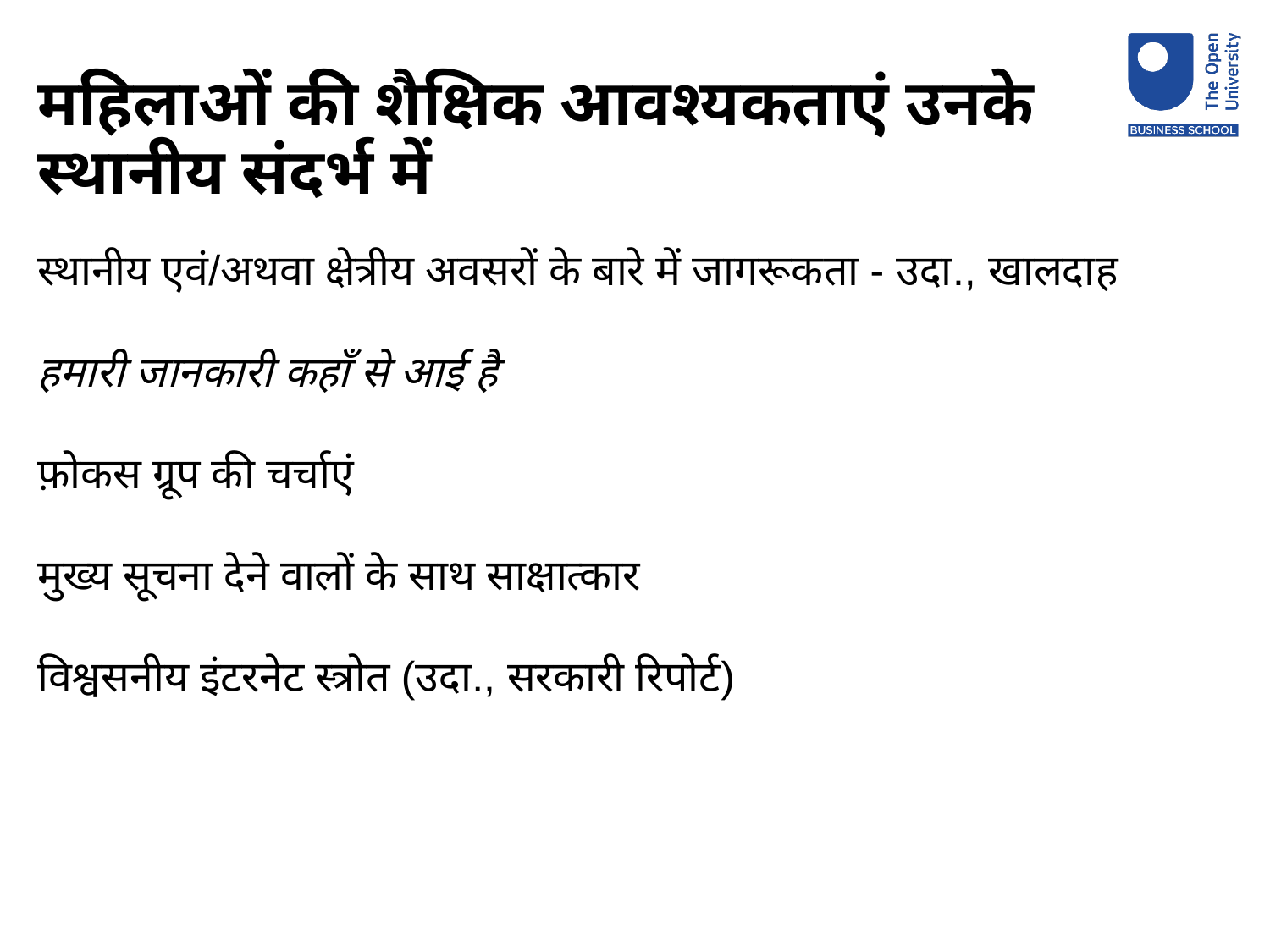

# महिलाओं की शैक्षिक आवश्यकताएं उनके स्थानीय संदर्भ में

स्थानीय एवं/अथवा क्षेत्रीय अवसरों के बारे में जागरूकता - उदा., खालदाह

हमारी जानकारी कहाँ से आई है

फ़ोकस ग्रूप की चर्चाएं

मुख्य सूचना देने वालों के साथ साक्षात्कार

विश्वसनीय इंटरनेट स्त्रोत (उदा., सरकारी रिपोर्ट)